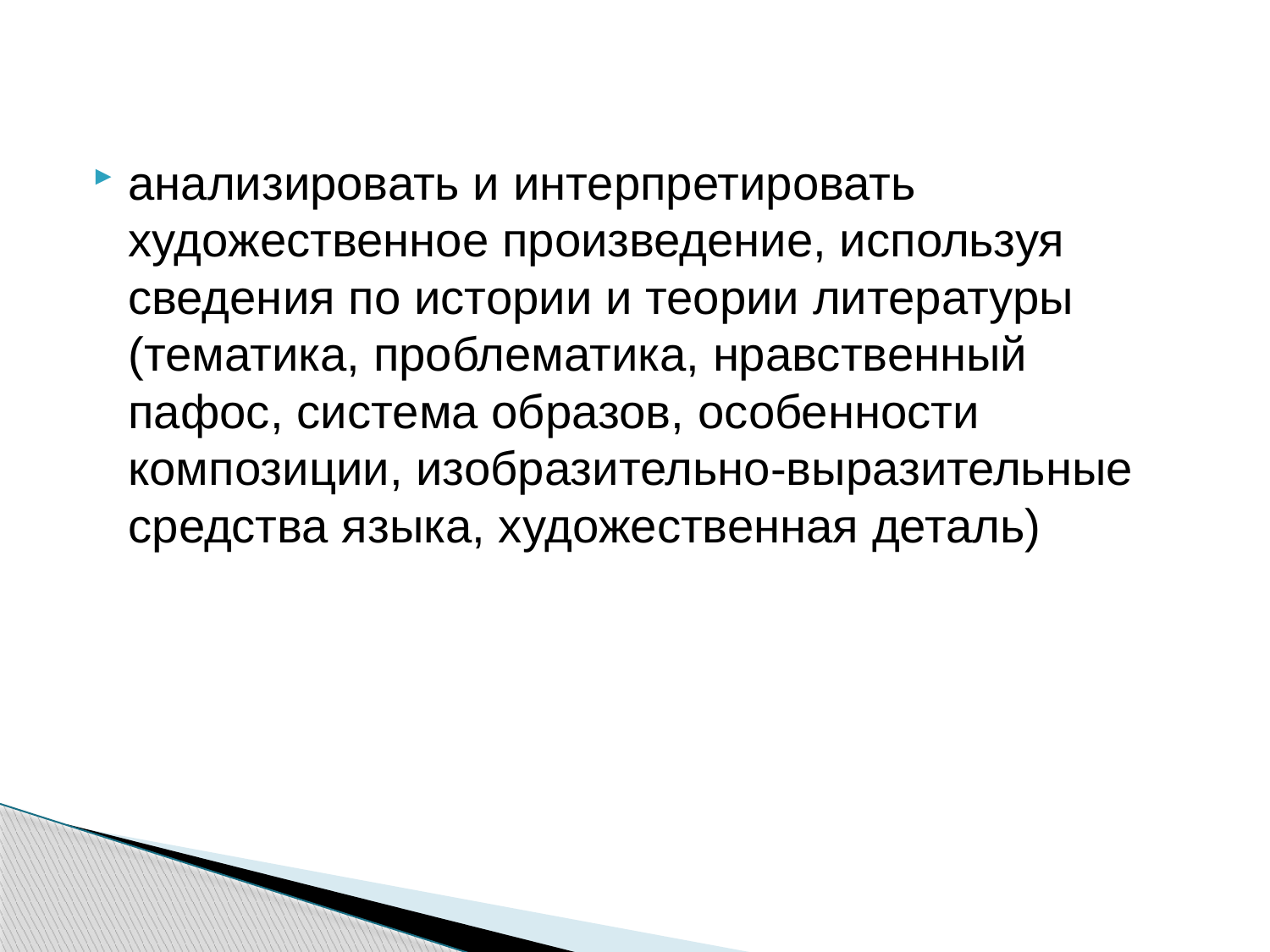

анализировать и интерпретировать художественное произведение, используя сведения по истории и теории литературы (тематика, проблематика, нравственный пафос, система образов, особенности композиции, изобразительно-выразительные средства языка, художественная деталь)